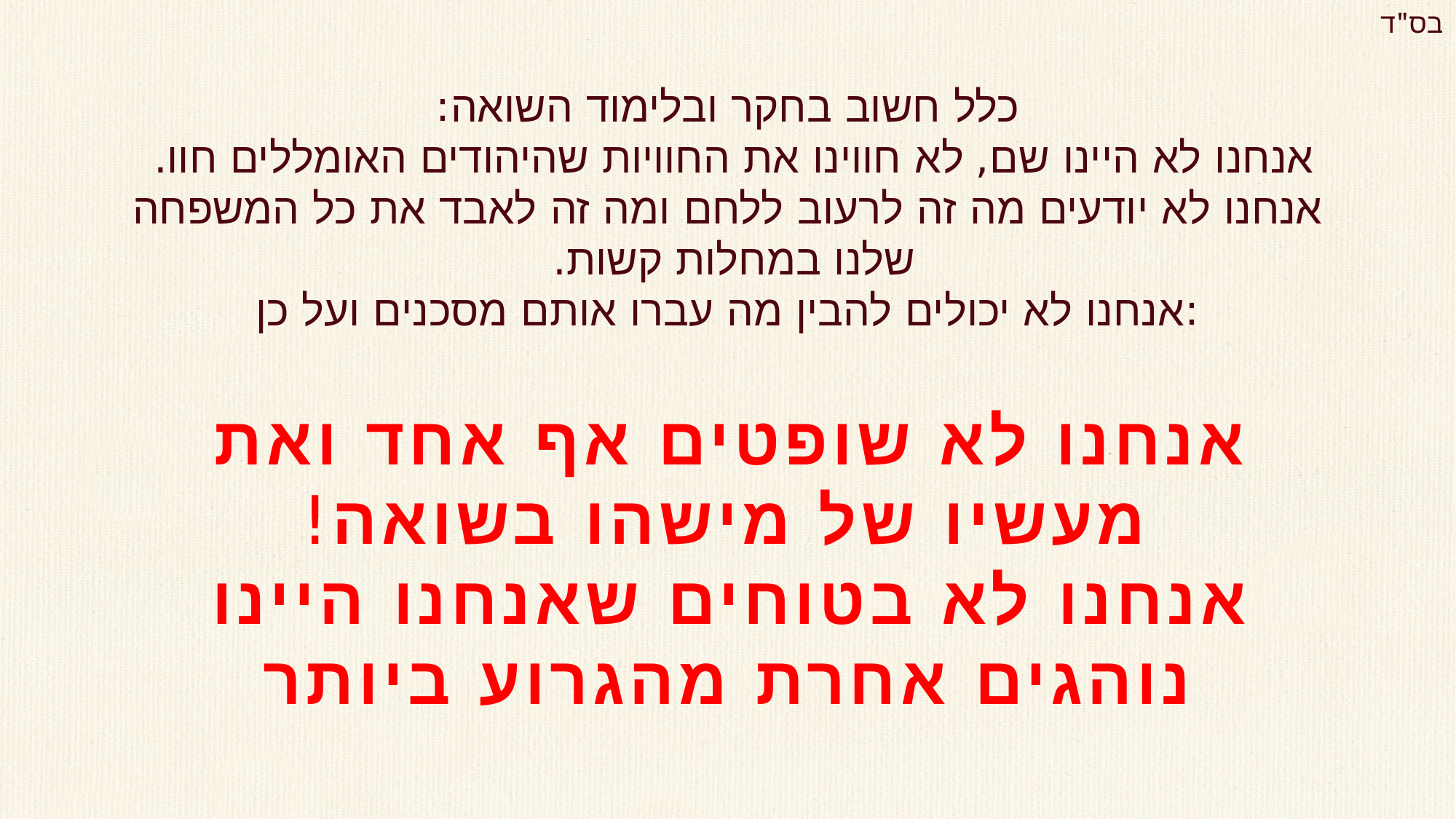

כלל חשוב בחקר ובלימוד השואה:
אנחנו לא היינו שם, לא חווינו את החוויות שהיהודים האומללים חוו.
אנחנו לא יודעים מה זה לרעוב ללחם ומה זה לאבד את כל המשפחה שלנו במחלות קשות.
אנחנו לא יכולים להבין מה עברו אותם מסכנים ועל כן:
אנחנו לא שופטים אף אחד ואת מעשיו של מישהו בשואה!
אנחנו לא בטוחים שאנחנו היינו נוהגים אחרת מהגרוע ביותר